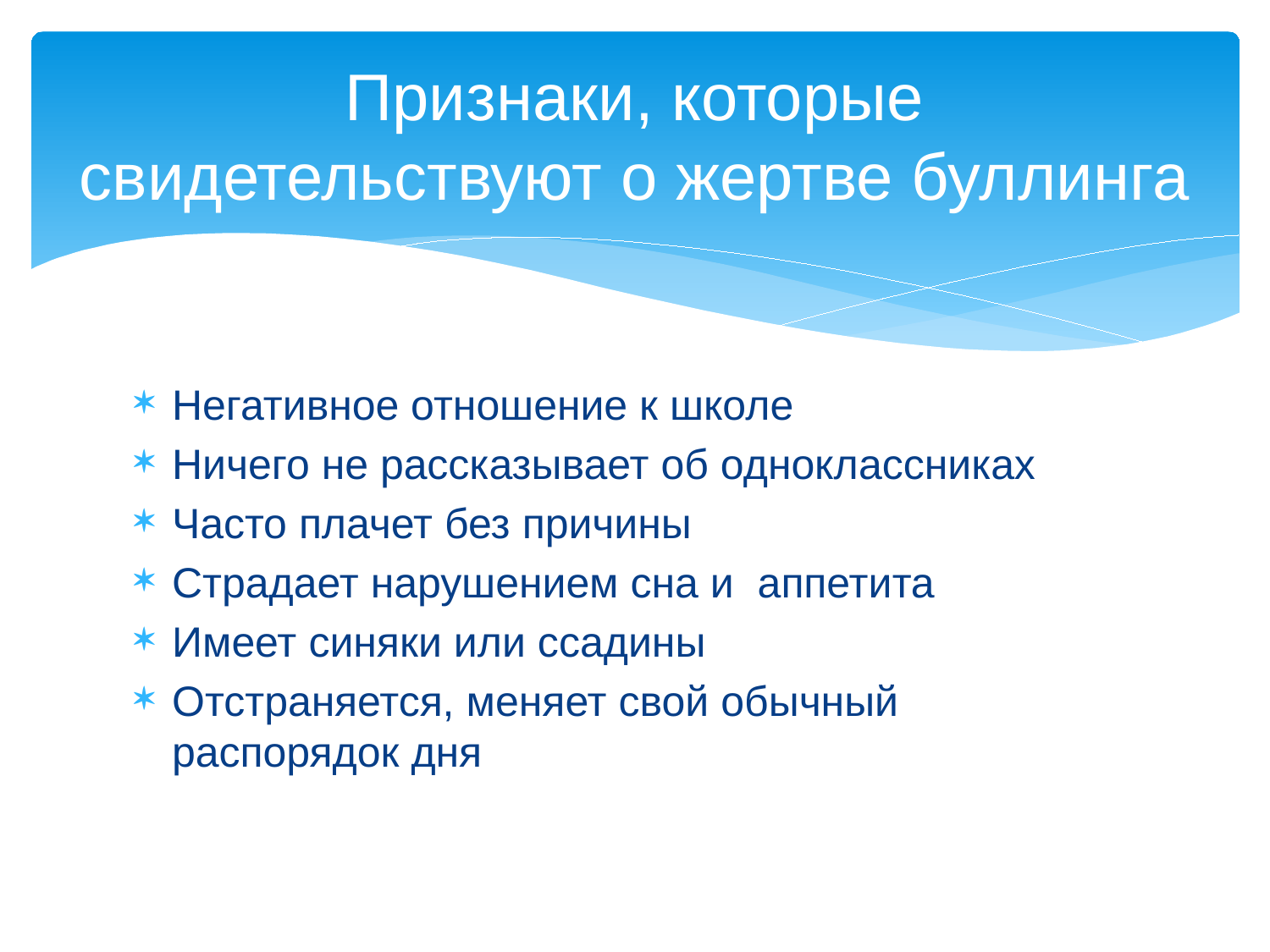

# Признаки, которые свидетельствуют о жертве буллинга
Негативное отношение к школе
Ничего не рассказывает об одноклассниках
Часто плачет без причины
Страдает нарушением сна и  аппетита
Имеет синяки или ссадины
Отстраняется, меняет свой обычный распорядок дня